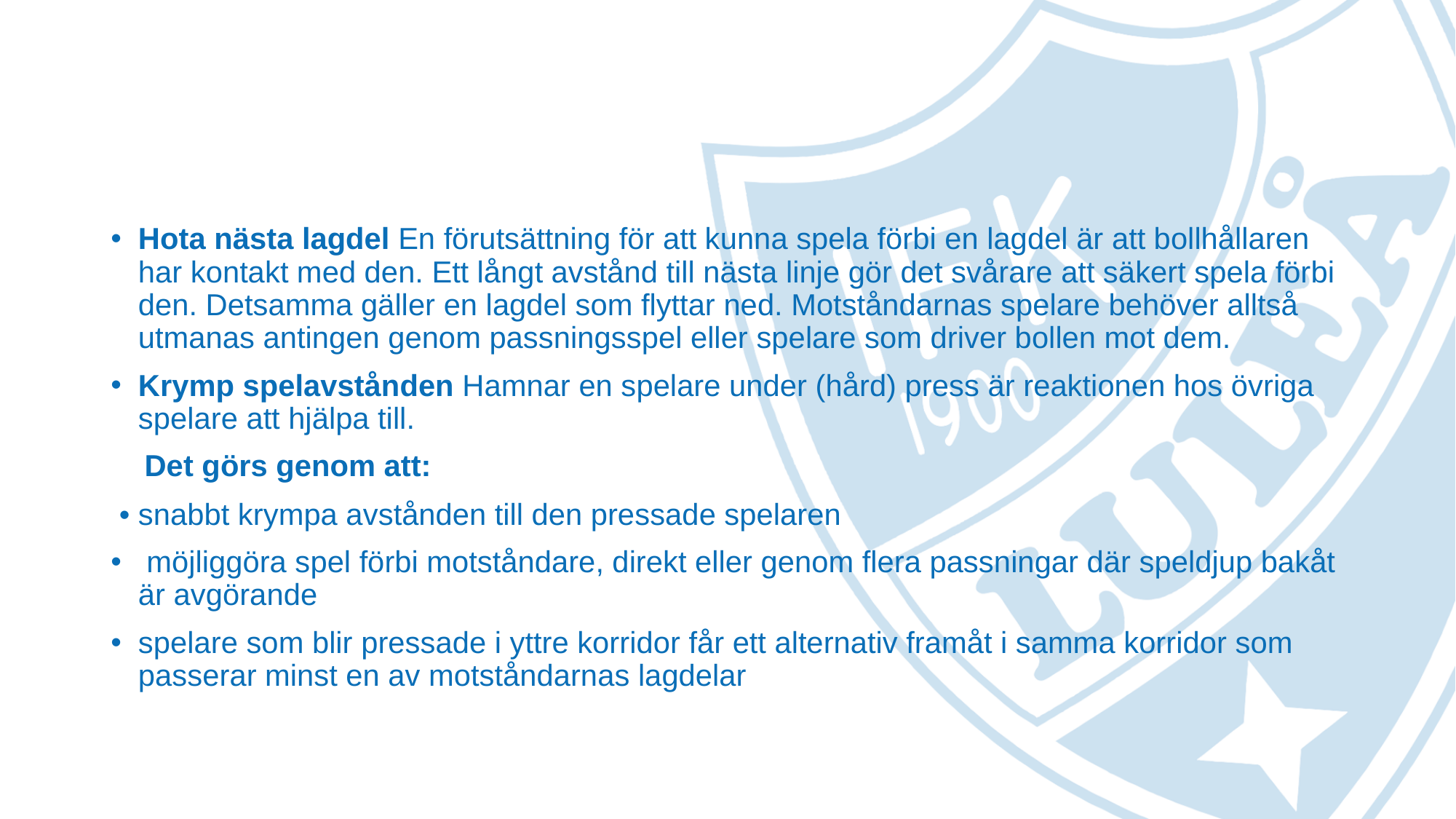

#
Hota nästa lagdel En förutsättning för att kunna spela förbi en lagdel är att bollhållaren har kontakt med den. Ett långt avstånd till nästa linje gör det svårare att säkert spela förbi den. Detsamma gäller en lagdel som flyttar ned. Motståndarnas spelare behöver alltså utmanas antingen genom passningsspel eller spelare som driver bollen mot dem.
Krymp spelavstånden Hamnar en spelare under (hård) press är reaktionen hos övriga spelare att hjälpa till.
    Det görs genom att:
 • snabbt krympa avstånden till den pressade spelaren
 möjliggöra spel förbi motståndare, direkt eller genom flera passningar där speldjup bakåt är avgörande
spelare som blir pressade i yttre korridor får ett alternativ framåt i samma korridor som passerar minst en av motståndarnas lagdelar